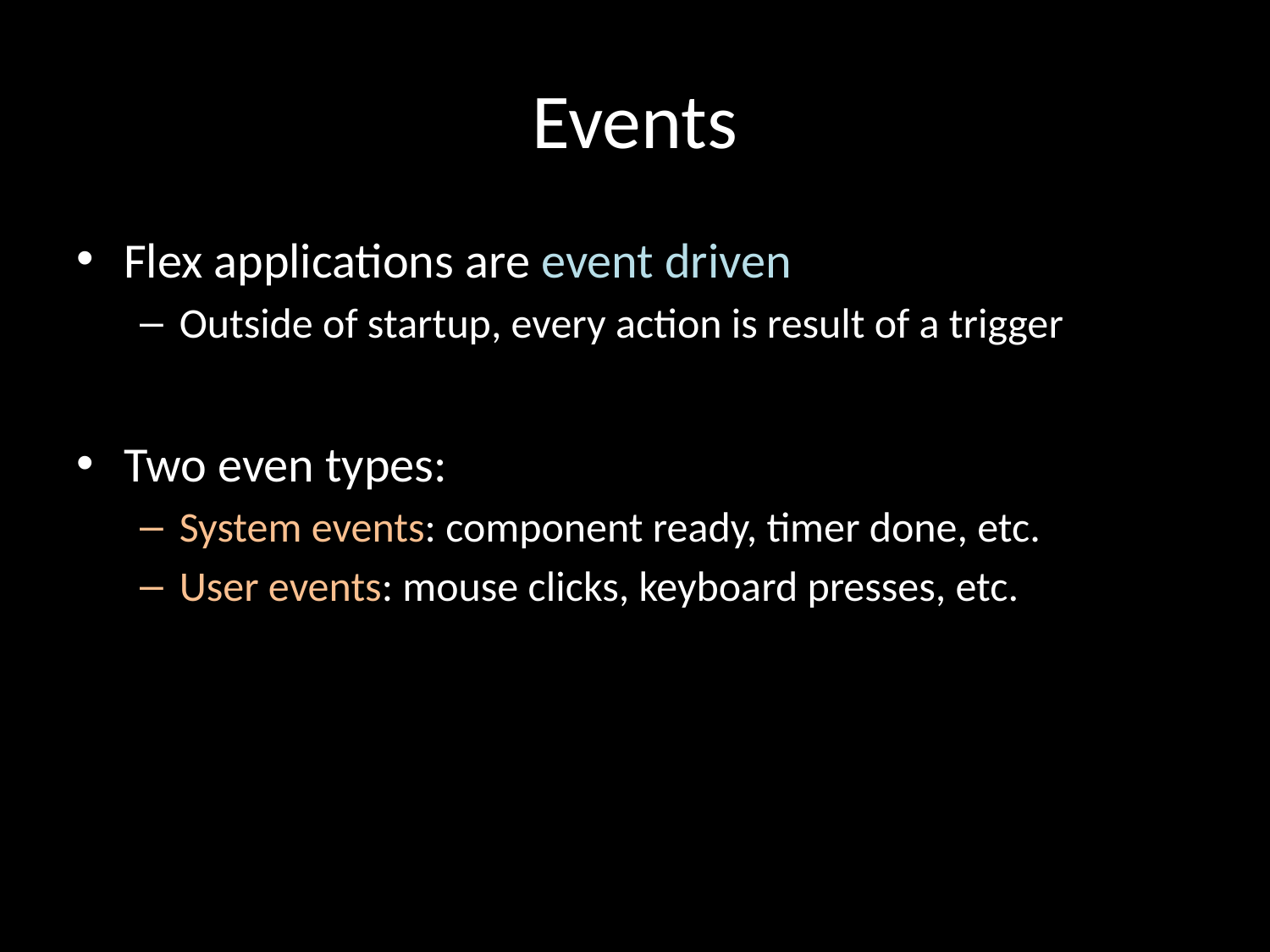

# Events
Flex applications are event driven
Outside of startup, every action is result of a trigger

Two even types:
System events: component ready, timer done, etc.
User events: mouse clicks, keyboard presses, etc.